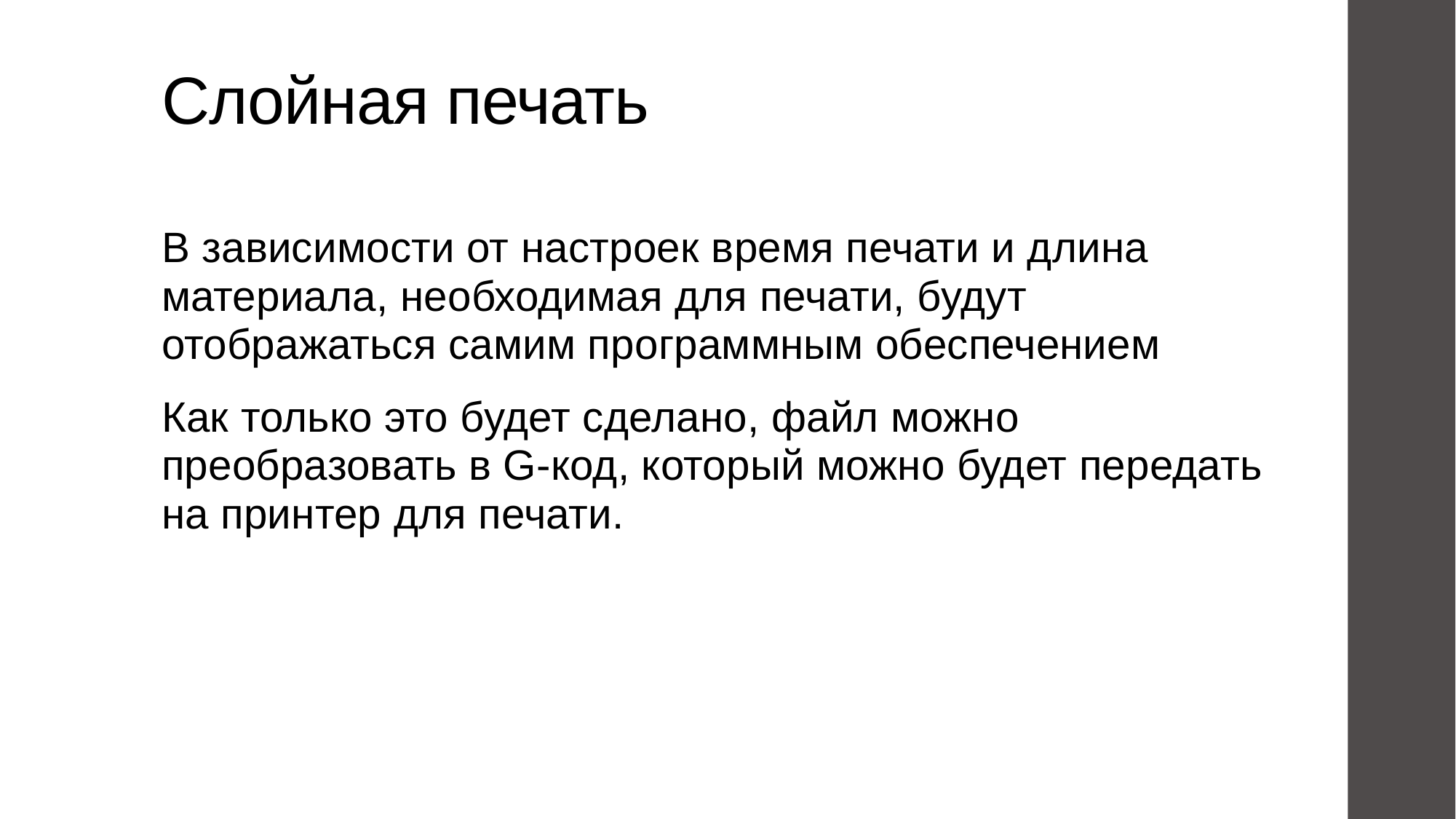

# Слойная печать
В зависимости от настроек время печати и длина материала, необходимая для печати, будут отображаться самим программным обеспечением
Как только это будет сделано, файл можно преобразовать в G-код, который можно будет передать на принтер для печати.